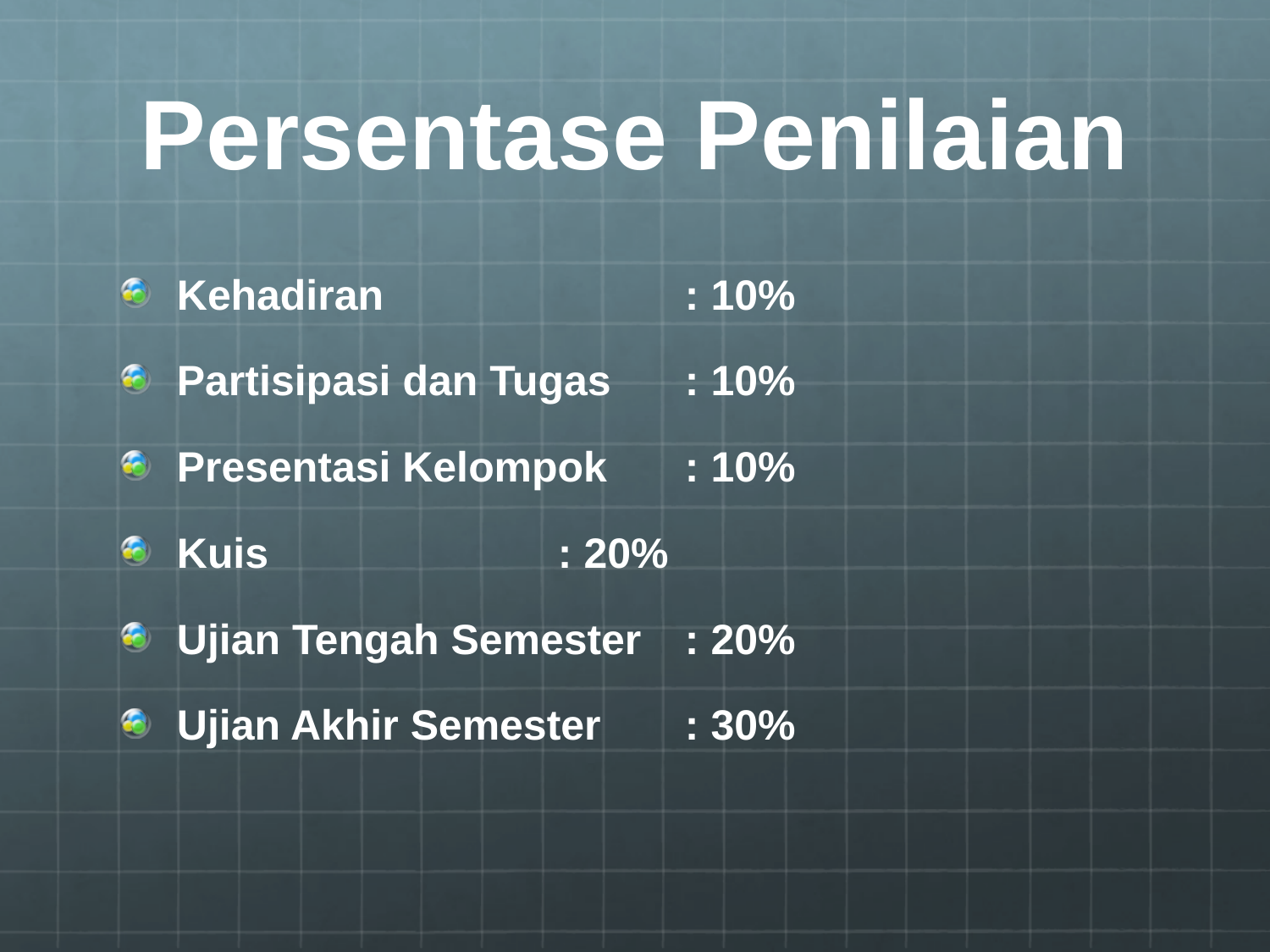

# Persentase Penilaian
Kehadiran 			: 10%
Partisipasi dan Tugas 	: 10%
Presentasi Kelompok 	: 10%
Kuis 			: 20%
Ujian Tengah Semester 	: 20%
Ujian Akhir Semester 	: 30%